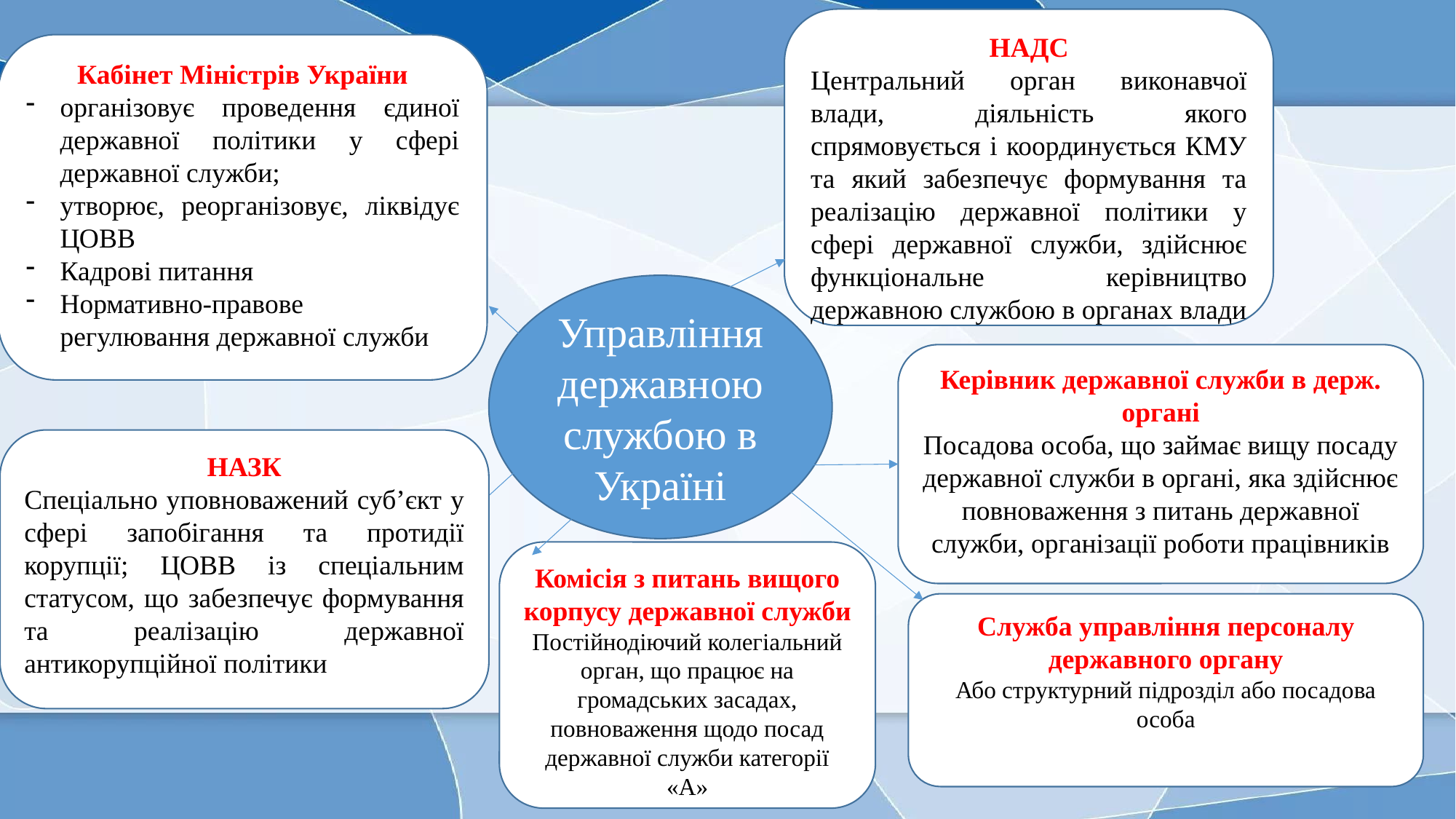

НАДС
Центральний орган виконавчої влади, діяльність якого спрямовується і координується КМУ та який забезпечує формування та реалізацію державної політики у сфері державної служби, здійснює функціональне керівництво державною службою в органах влади
Кабінет Міністрів України
організовує проведення єдиної державної політики у сфері державної служби;
утворює, реорганізовує, ліквідує ЦОВВ
Кадрові питання
Нормативно-правове регулювання державної служби
Управління державною службою в Україні
Керівник державної служби в держ. органі
Посадова особа, що займає вищу посаду державної служби в органі, яка здійснює повноваження з питань державної служби, організації роботи працівників
НАЗК
Спеціально уповноважений суб’єкт у сфері запобігання та протидії корупції; ЦОВВ із спеціальним статусом, що забезпечує формування та реалізацію державної антикорупційної політики
Комісія з питань вищого корпусу державної служби
Постійнодіючий колегіальний орган, що працює на громадських засадах, повноваження щодо посад державної служби категорії «А»
Служба управління персоналу державного органу
Або структурний підрозділ або посадова особа